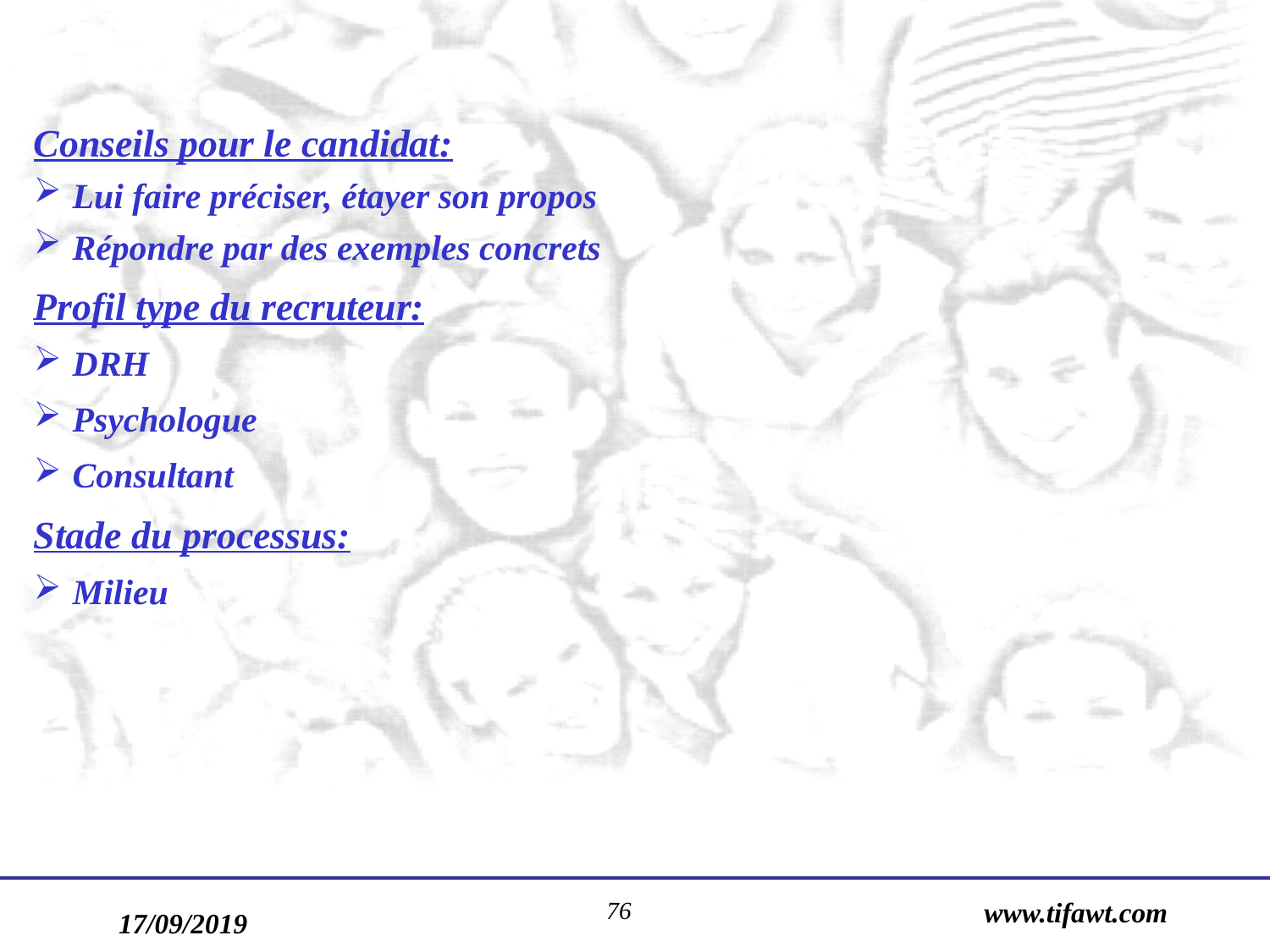

Conseils pour le candidat:
 Lui faire préciser, étayer son propos
 Répondre par des exemples concrets
Profil type du recruteur:
 DRH
 Psychologue
 Consultant
Stade du processus:
 Milieu

76
www.tifawt.com
17/09/2019